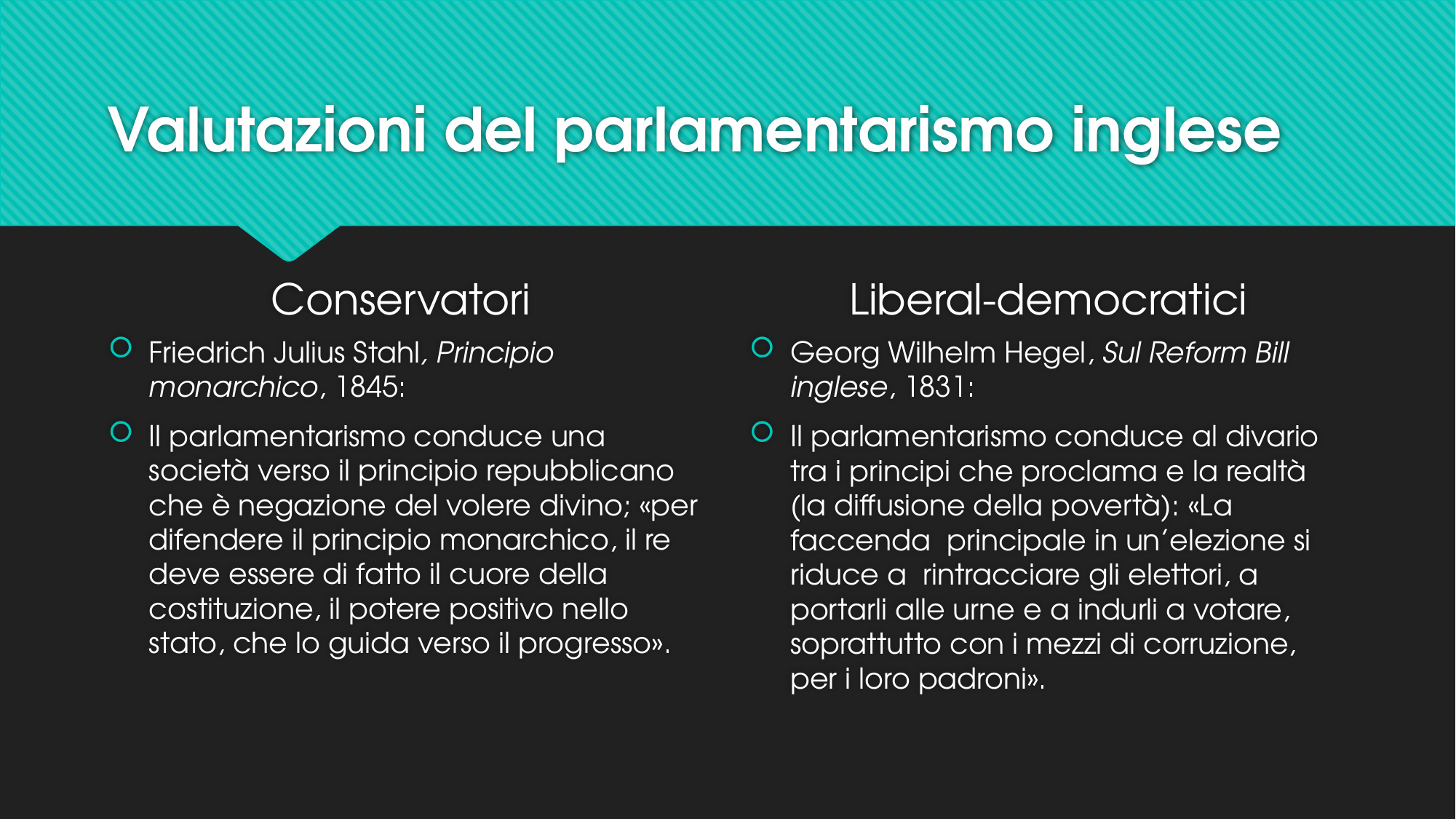

# Valutazioni del parlamentarismo inglese
Conservatori
Liberal-democratici
Friedrich Julius Stahl, Principio monarchico, 1845:
Il parlamentarismo conduce una società verso il principio repubblicano che è negazione del volere divino; «per difendere il principio monarchico, il re deve essere di fatto il cuore della costituzione, il potere positivo nello stato, che lo guida verso il progresso».
Georg Wilhelm Hegel, Sul Reform Bill inglese, 1831:
Il parlamentarismo conduce al divario tra i principi che proclama e la realtà (la diffusione della povertà): «La faccenda  principale in un’elezione si riduce a  rintracciare gli elettori, a portarli alle urne e a indurli a votare, soprattutto con i mezzi di corruzione, per i loro padroni».